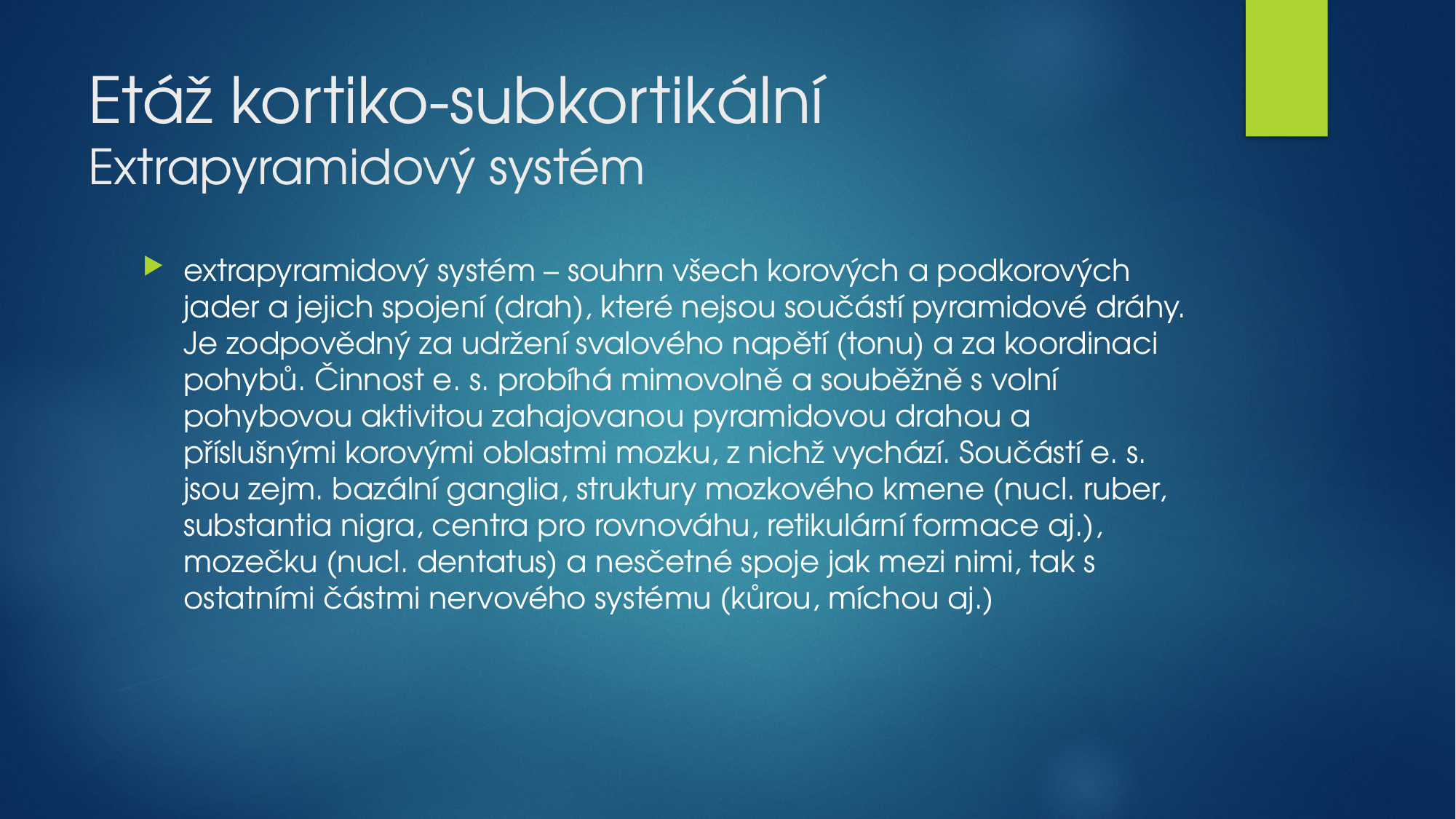

# Etáž kortiko-subkortikální Extrapyramidový systém
extrapyramidový systém – souhrn všech korových a podkorových jader a jejich spojení (drah), které nejsou součástí pyramidové dráhy. Je zodpovědný za udržení svalového napětí (tonu) a za koordinaci pohybů. Činnost e. s. probíhá mimovolně a souběžně s volní pohybovou aktivitou zahajovanou pyramidovou drahou a příslušnými korovými oblastmi mozku, z nichž vychází. Součástí e. s. jsou zejm. bazální ganglia, struktury mozkového kmene (nucl. ruber, substantia nigra, centra pro rovnováhu, retikulární formace aj.), mozečku (nucl. dentatus) a nesčetné spoje jak mezi nimi, tak s ostatními částmi nervového systému (kůrou, míchou aj.)